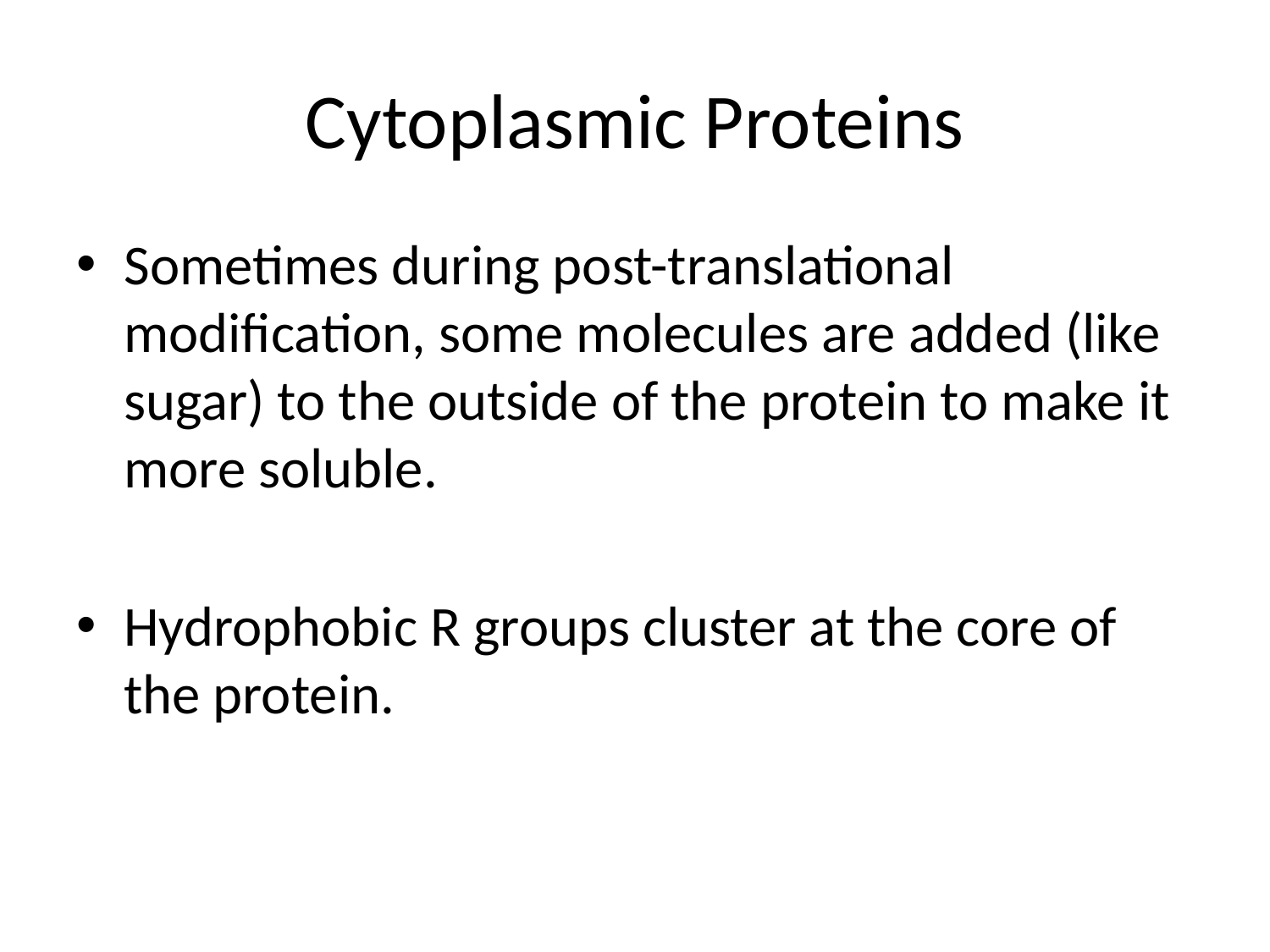

# Cytoplasmic Proteins
Sometimes during post-translational modification, some molecules are added (like sugar) to the outside of the protein to make it more soluble.

Hydrophobic R groups cluster at the core of the protein.